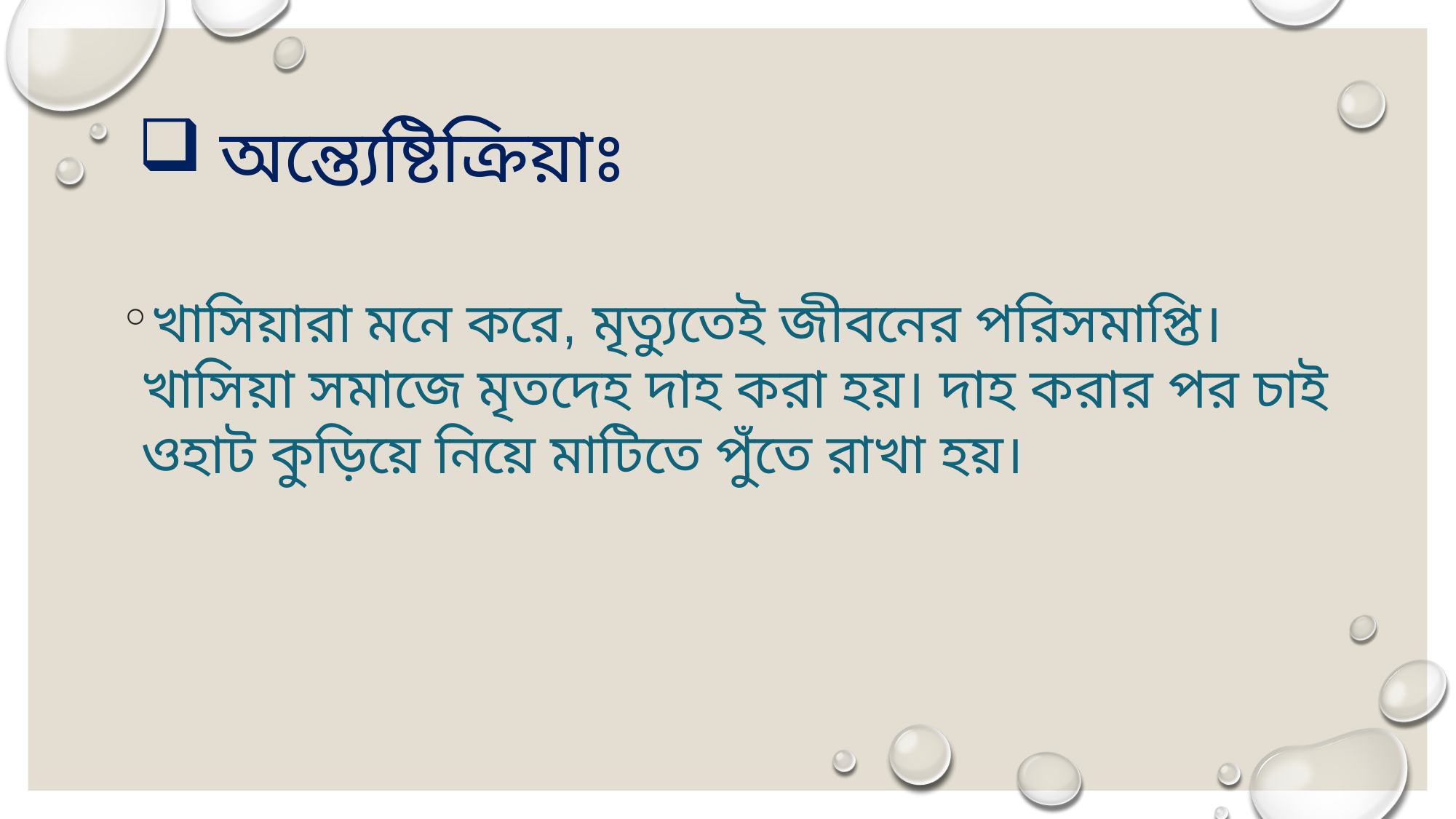

# অন্ত্যেষ্টিক্রিয়াঃ
খাসিয়ারা মনে করে, মৃত্যুতেই জীবনের পরিসমাপ্তি। খাসিয়া সমাজে মৃতদেহ দাহ করা হয়। দাহ করার পর চাই ওহাট কুড়িয়ে নিয়ে মাটিতে পুঁতে রাখা হয়।